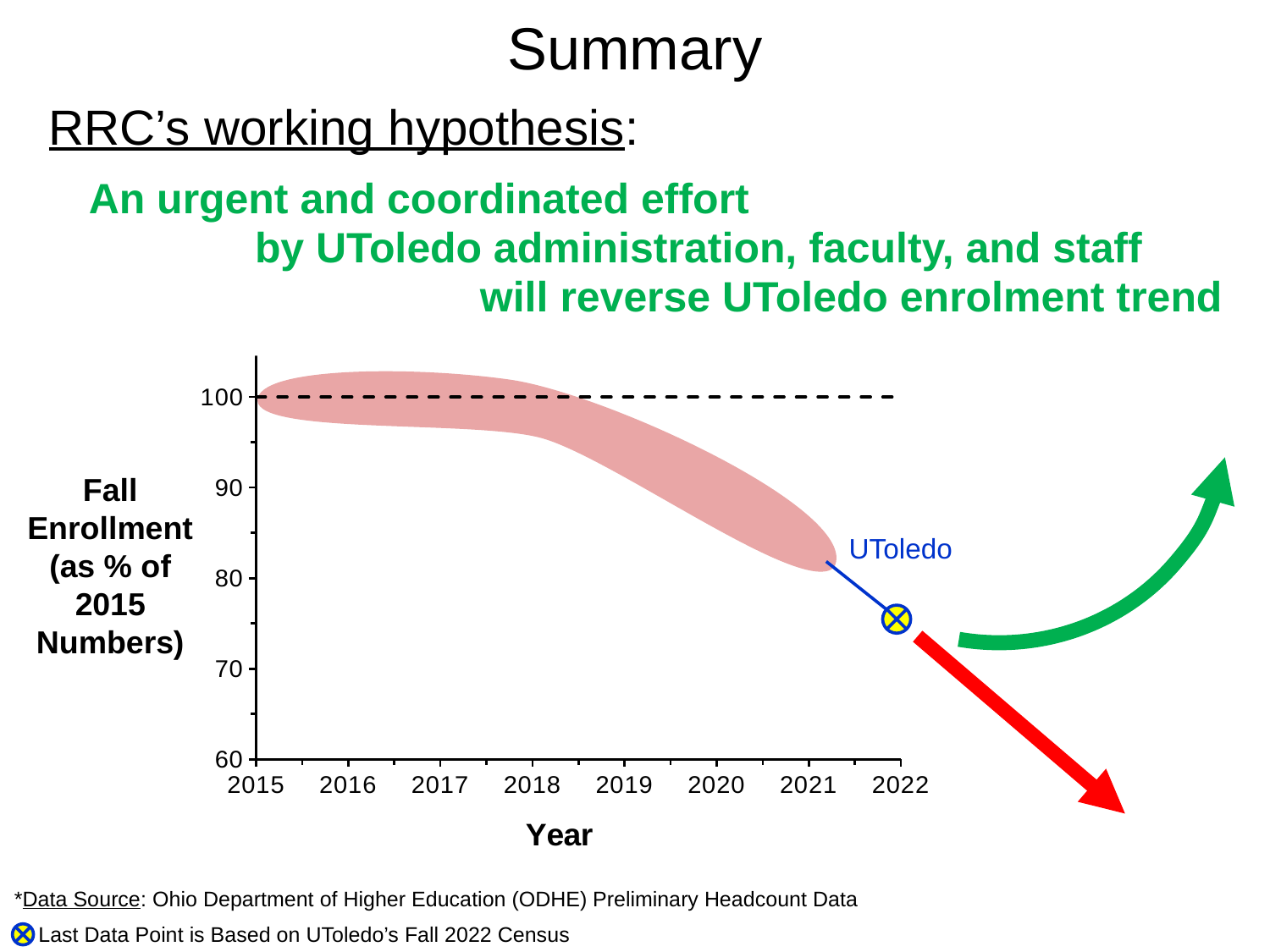

### Chart

| Category | UToledo |  |
|---|---|---|
# Summary
RRC’s working hypothesis:
An urgent and coordinated effort
            by UToledo administration, faculty, and staff
                               will reverse UToledo enrolment trend

UToledo
Fall
Enrollment
(as % of
2015
Numbers)

*Data Source: Ohio Department of Higher Education (ODHE) Preliminary Headcount Data
Last Data Point is Based on UToledo’s Fall 2022 Census